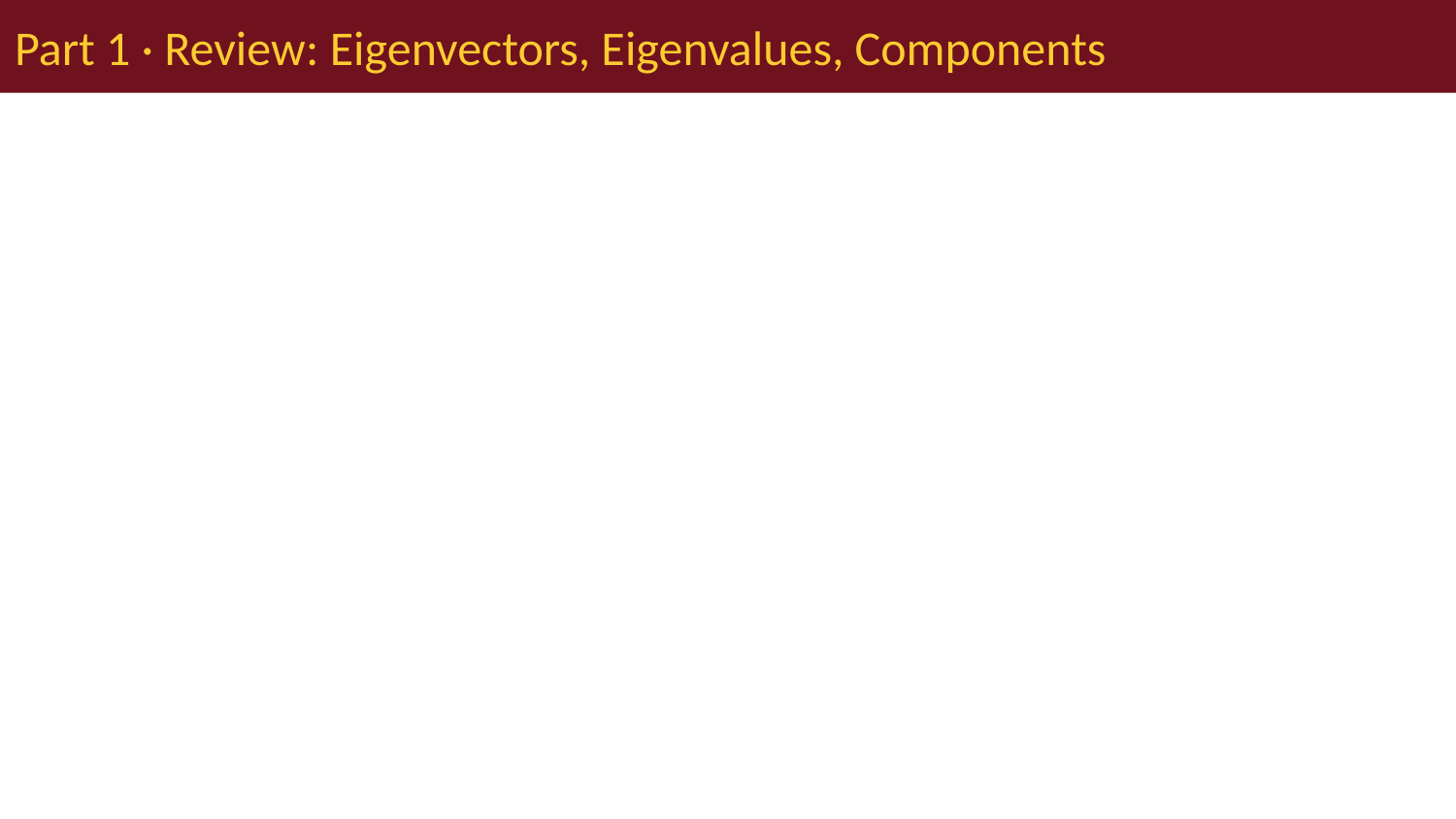

# Part 1 · Review: Eigenvectors, Eigenvalues, Components